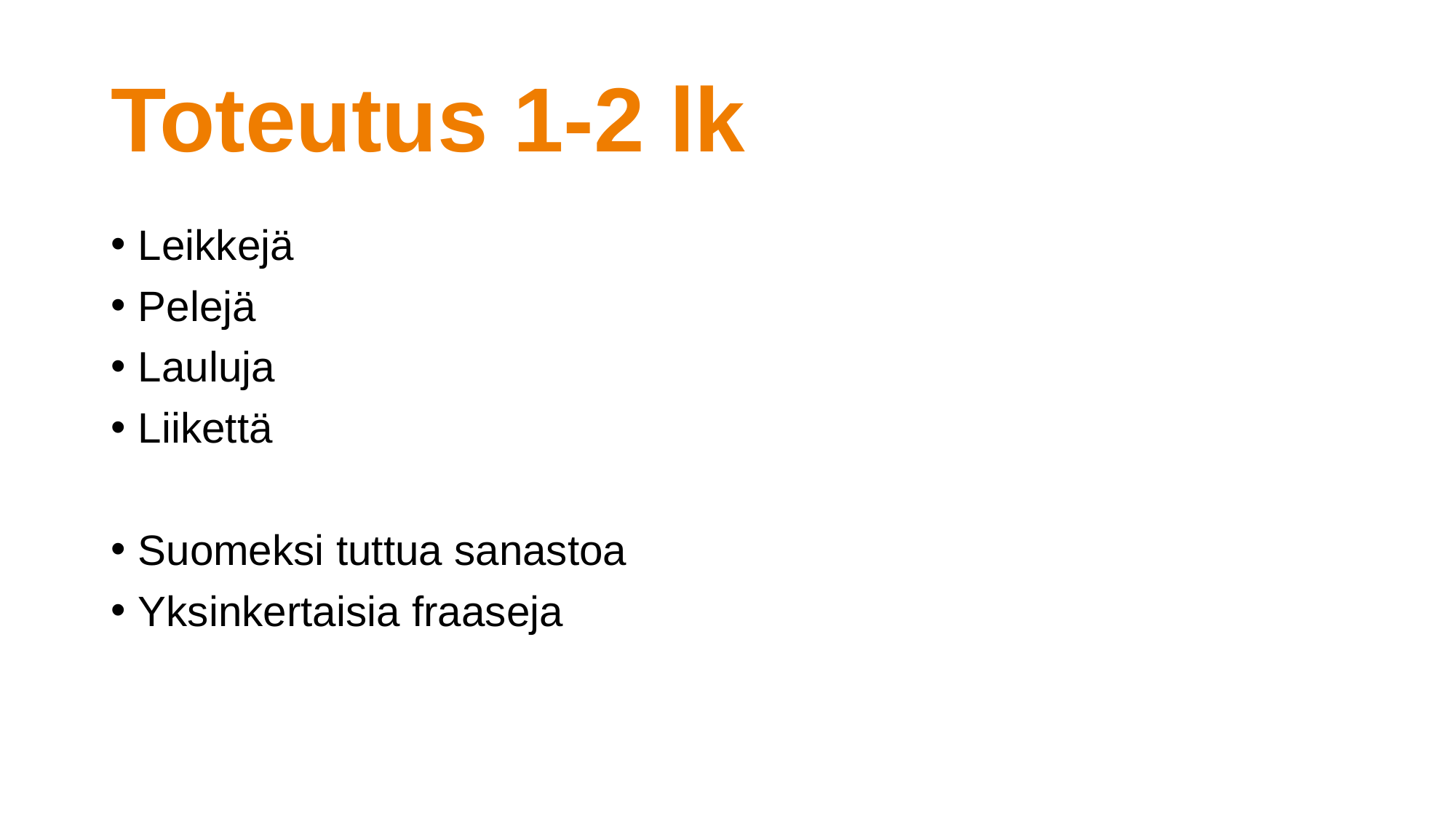

# Toteutus 1-2 lk
Leikkejä
Pelejä
Lauluja
Liikettä

Suomeksi tuttua sanastoa
Yksinkertaisia fraaseja